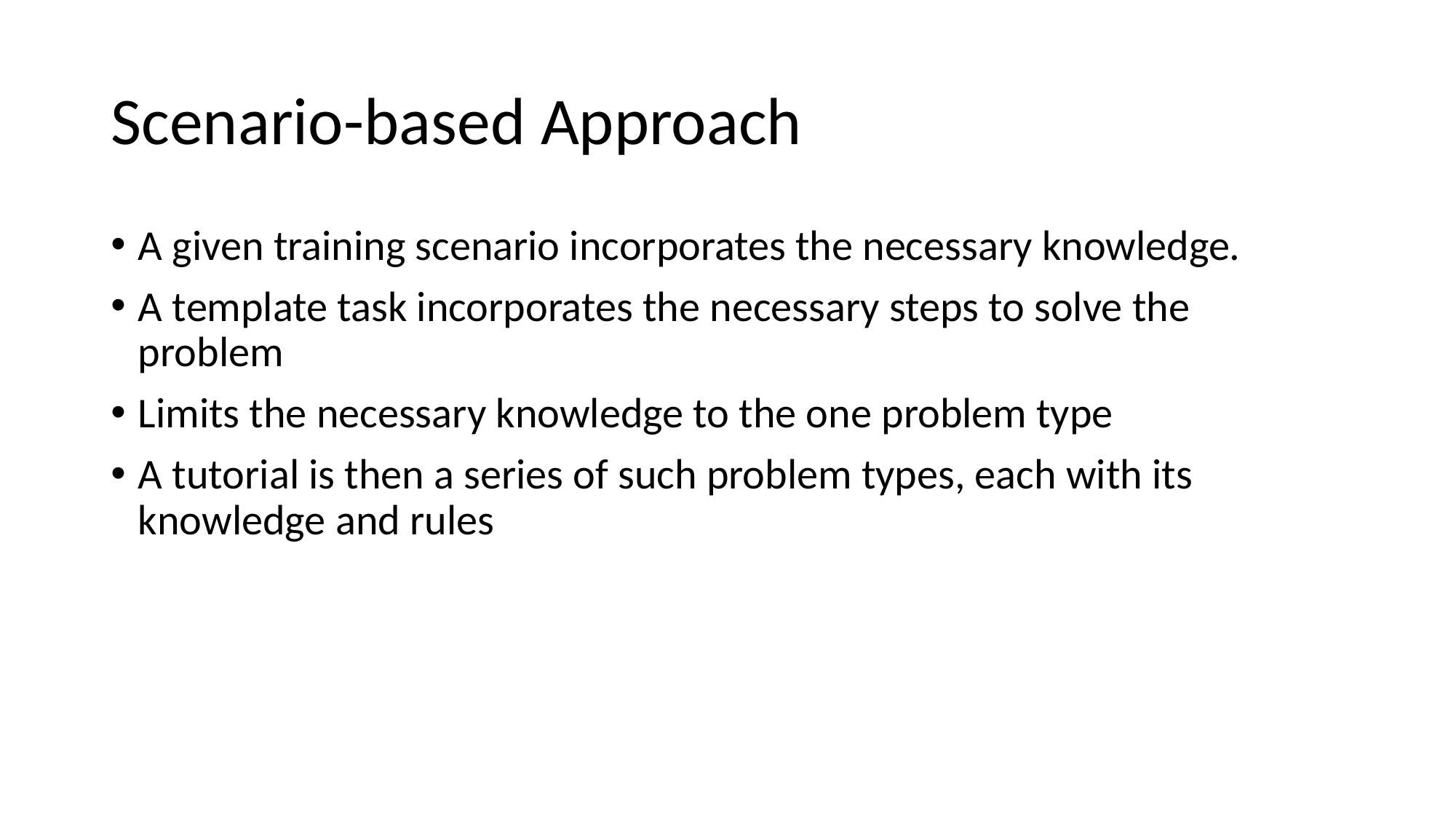

# Scenario-based Approach
A given training scenario incorporates the necessary knowledge.
A template task incorporates the necessary steps to solve the problem
Limits the necessary knowledge to the one problem type
A tutorial is then a series of such problem types, each with its knowledge and rules